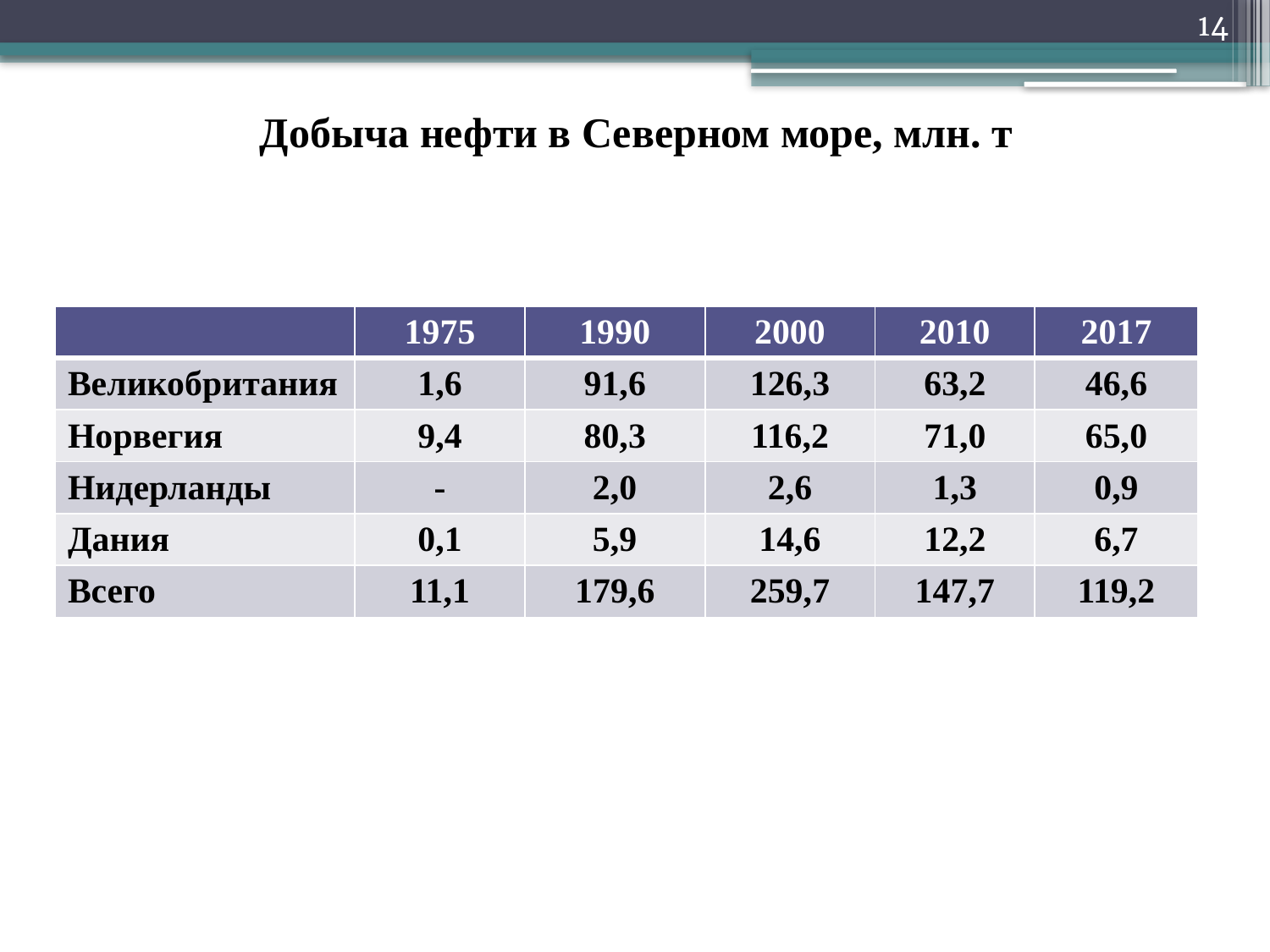

14
# Добыча нефти в Северном море, млн. т
|  | 1975 | 1990 | 2000 | 2010 | 2017 |
| --- | --- | --- | --- | --- | --- |
| Великобритания | 1,6 | 91,6 | 126,3 | 63,2 | 46,6 |
| Норвегия | 9,4 | 80,3 | 116,2 | 71,0 | 65,0 |
| Нидерланды | - | 2,0 | 2,6 | 1,3 | 0,9 |
| Дания | 0,1 | 5,9 | 14,6 | 12,2 | 6,7 |
| Всего | 11,1 | 179,6 | 259,7 | 147,7 | 119,2 |